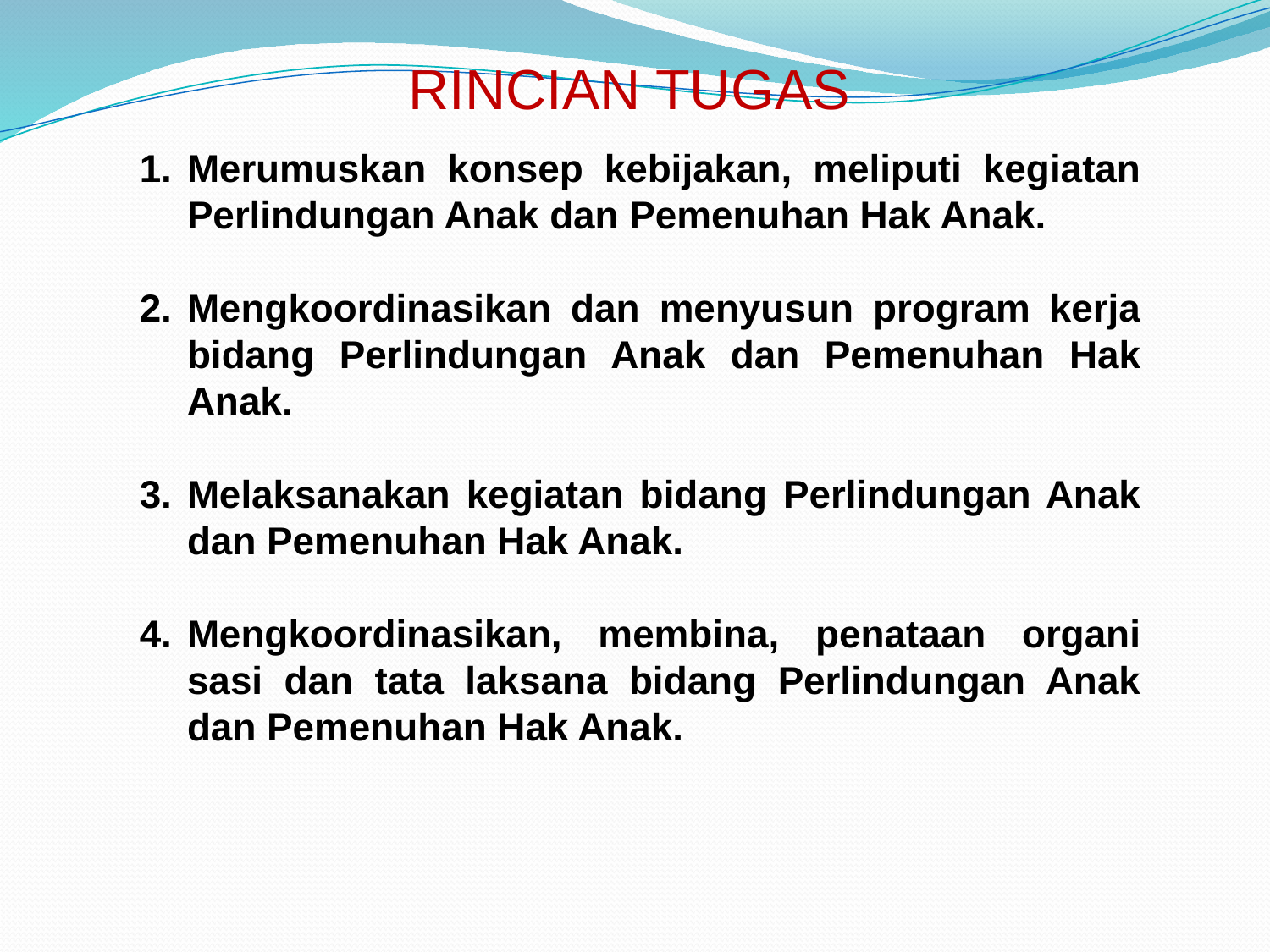

# RINCIAN TUGAS
Merumuskan konsep kebijakan, meliputi kegiatan Perlindungan Anak dan Pemenuhan Hak Anak.

Mengkoordinasikan dan menyusun program kerja bidang Perlindungan Anak dan Pemenuhan Hak Anak.

Melaksanakan kegiatan bidang Perlindungan Anak dan Pemenuhan Hak Anak.

Mengkoordinasikan, membina, penataan organi sasi dan tata laksana bidang Perlindungan Anak dan Pemenuhan Hak Anak.